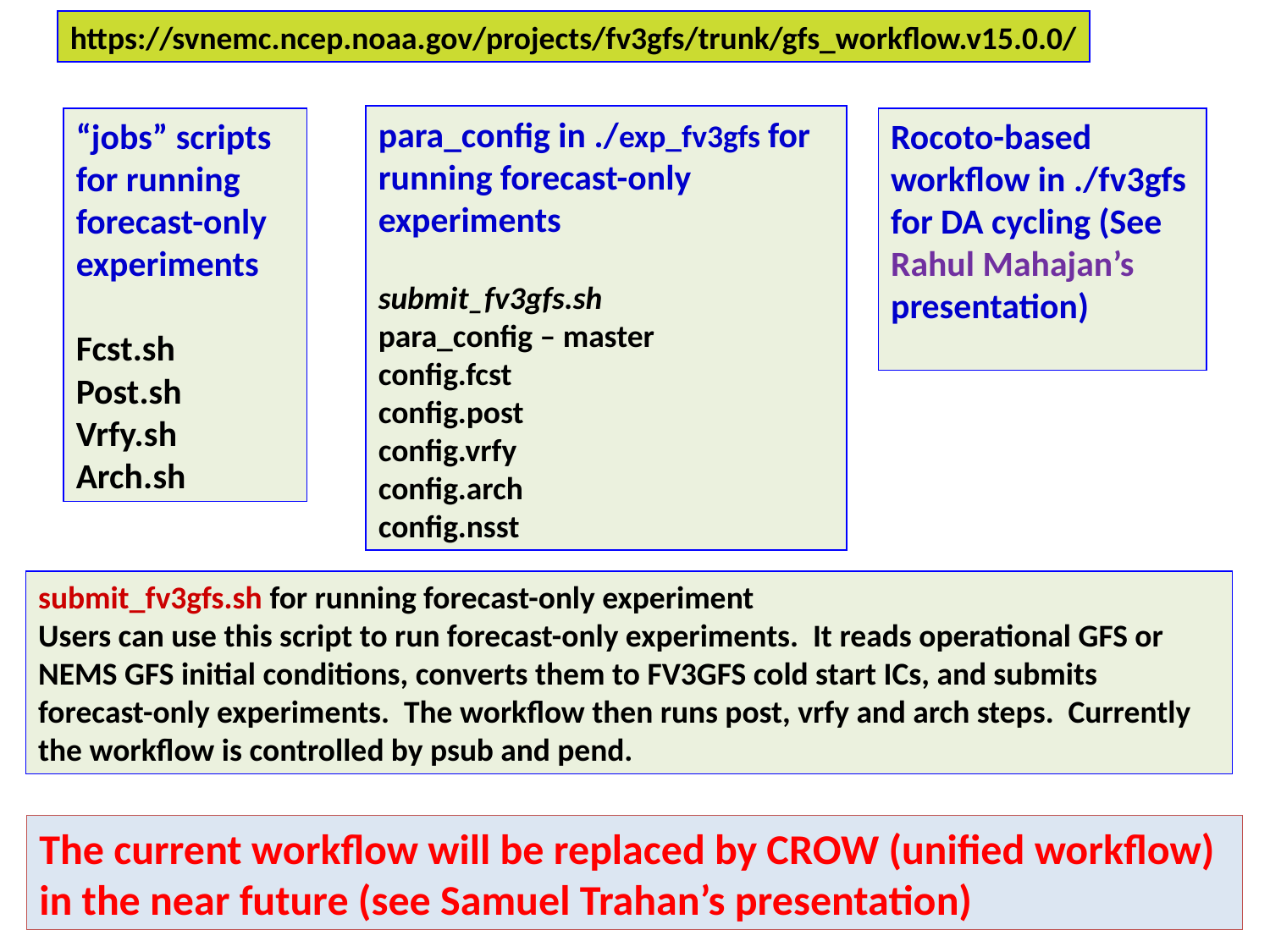

https://svnemc.ncep.noaa.gov/projects/fv3gfs/trunk/gfs_workflow.v15.0.0/
para_config in ./exp_fv3gfs for running forecast-only experiments

submit_fv3gfs.sh
para_config – master
config.fcst
config.post
config.vrfy
config.arch
config.nsst
“jobs” scripts for running forecast-only experiments

Fcst.sh
Post.sh
Vrfy.sh
Arch.sh
Rocoto-based workflow in ./fv3gfs for DA cycling (See Rahul Mahajan’s presentation)

submit_fv3gfs.sh for running forecast-only experiment
Users can use this script to run forecast-only experiments.  It reads operational GFS or NEMS GFS initial conditions, converts them to FV3GFS cold start ICs, and submits forecast-only experiments.  The workflow then runs post, vrfy and arch steps.  Currently the workflow is controlled by psub and pend.
The current workflow will be replaced by CROW (unified workflow) in the near future (see Samuel Trahan’s presentation)
4